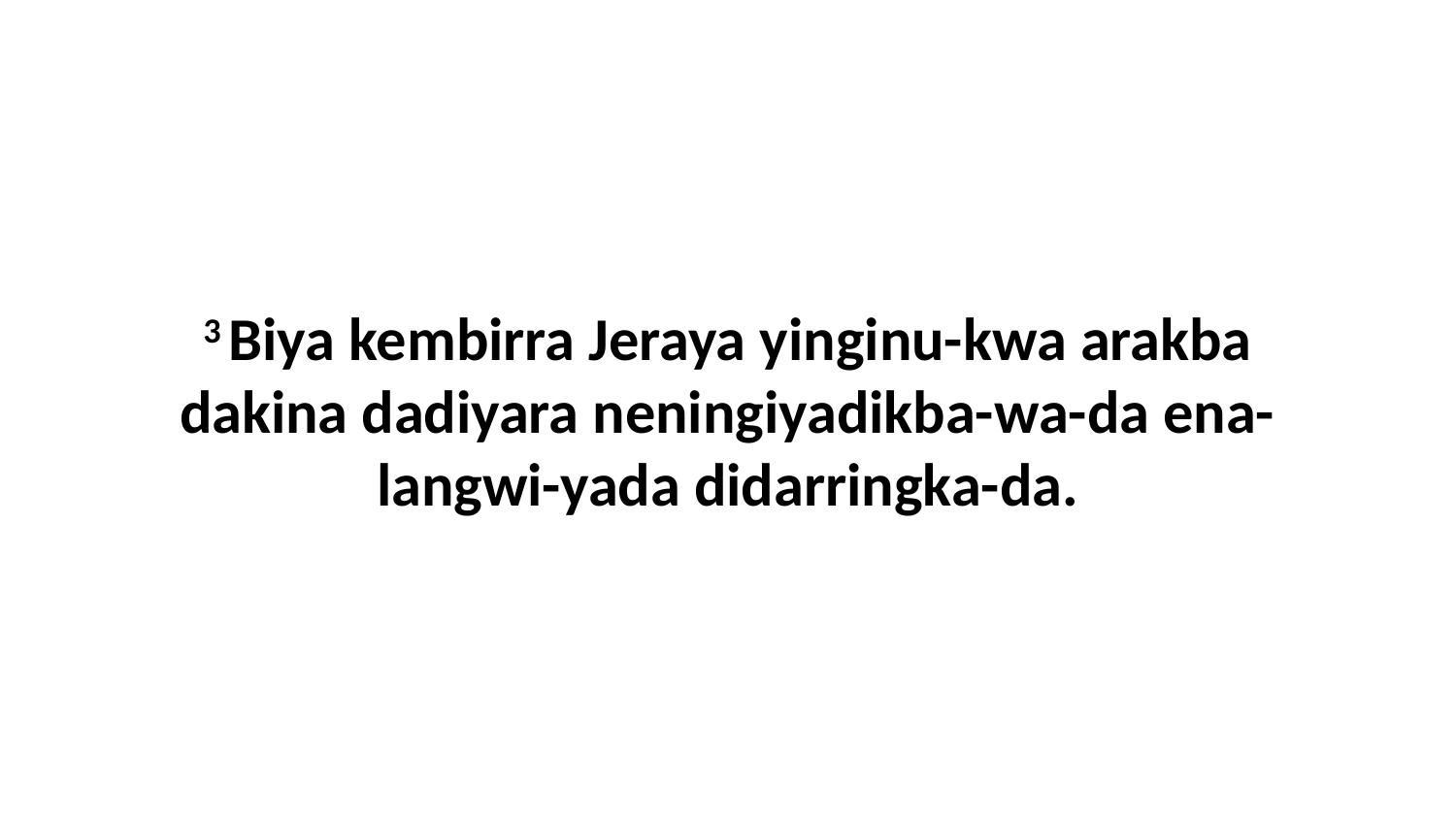

3 Biya kembirra Jeraya yinginu-kwa arakba dakina dadiyara neningiyadikba-wa-da ena-langwi-yada didarringka-da.